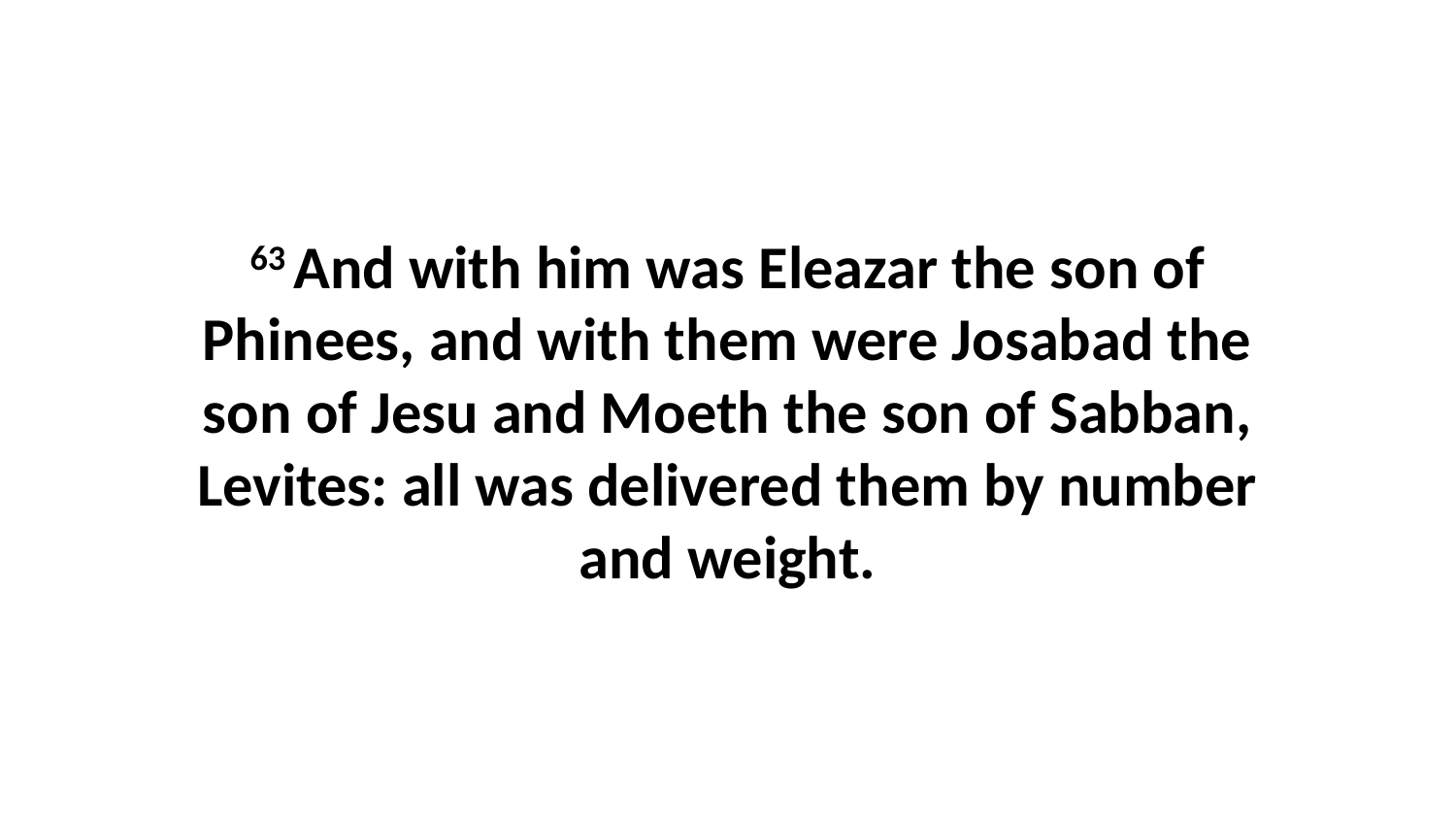

63 And with him was Eleazar the son of Phinees, and with them were Josabad the son of Jesu and Moeth the son of Sabban, Levites: all was delivered them by number and weight.